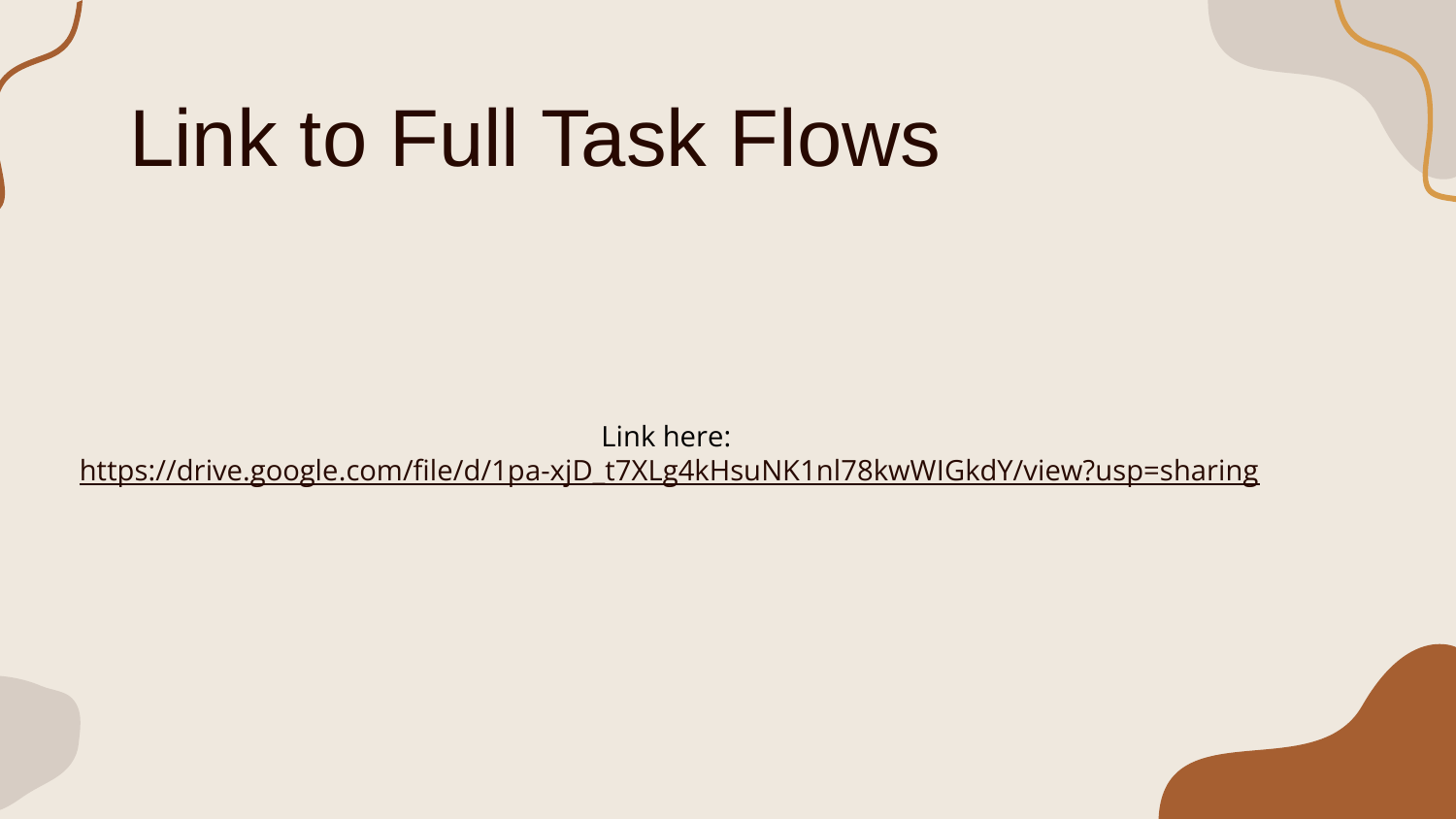

# Link to Full Task Flows
Link here: https://drive.google.com/file/d/1pa-xjD_t7XLg4kHsuNK1nl78kwWIGkdY/view?usp=sharing